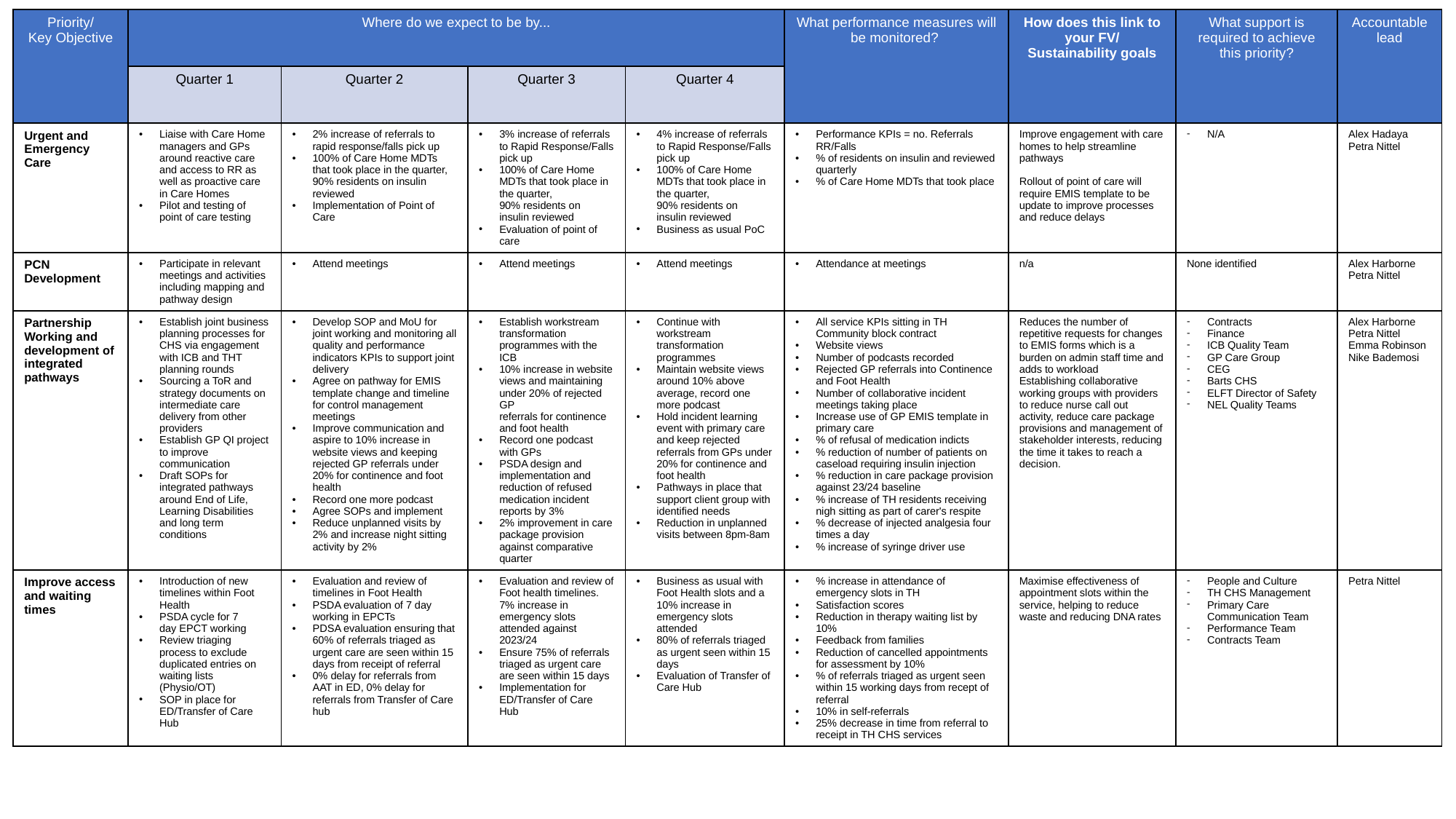

| Priority/ Key Objective | Where do we expect to be by... |  |  |  | What performance measures will be monitored? | How does this link to your FV/ Sustainability goals | What support is required to achieve this priority? | Accountable lead |
| --- | --- | --- | --- | --- | --- | --- | --- | --- |
|  | Quarter 1 | Quarter 2 | Quarter 3 | Quarter 4 |  |  |  |  |
| Urgent and Emergency Care | Liaise with Care Home managers and GPs around reactive care and access to RR as well as proactive care in Care Homes Pilot and testing of point of care testing | 2% increase of referrals to rapid response/falls pick up 100% of Care Home MDTs that took place in the quarter, 90% residents on insulin reviewed Implementation of Point of Care | 3% increase of referrals to Rapid Response/Falls pick up 100% of Care Home MDTs that took place in the quarter, 90% residents on insulin reviewed Evaluation of point of care | 4% increase of referrals to Rapid Response/Falls pick up 100% of Care Home MDTs that took place in the quarter, 90% residents on insulin reviewed Business as usual PoC | Performance KPIs = no. Referrals RR/Falls % of residents on insulin and reviewed quarterly % of Care Home MDTs that took place | Improve engagement with care homes to help streamline pathways  Rollout of point of care will require EMIS template to be update to improve processes and reduce delays | N/A | Alex Hadaya Petra Nittel |
| PCN Development | Participate in relevant meetings and activities including mapping and pathway design | Attend meetings | Attend meetings | Attend meetings | Attendance at meetings | n/a | None identified | Alex Harborne  Petra Nittel |
| Partnership Working and development of integrated pathways | Establish joint business planning processes for CHS via engagement with ICB and THT planning rounds Sourcing a ToR and strategy documents on intermediate care delivery from other providers Establish GP QI project to improve communication Draft SOPs for integrated pathways around End of Life, Learning Disabilities and long term conditions | Develop SOP and MoU for joint working and monitoring all quality and performance indicators KPIs to support joint delivery Agree on pathway for EMIS template change and timeline for control management meetings Improve communication and aspire to 10% increase in website views and keeping rejected GP referrals under 20% for continence and foot health Record one more podcast Agree SOPs and implement Reduce unplanned visits by 2% and increase night sitting activity by 2% | Establish workstream transformation programmes with the ICB 10% increase in website views and maintaining under 20% of rejected GP referrals for continence and foot health Record one podcast with GPs PSDA design and implementation and reduction of refused medication incident reports by 3% 2% improvement in care package provision against comparative quarter | Continue with workstream transformation programmes Maintain website views around 10% above average, record one more podcast Hold incident learning event with primary care and keep rejected referrals from GPs under 20% for continence and foot health Pathways in place that support client group with identified needs Reduction in unplanned visits between 8pm-8am | All service KPIs sitting in TH Community block contract Website views Number of podcasts recorded Rejected GP referrals into Continence and Foot Health Number of collaborative incident meetings taking place Increase use of GP EMIS template in primary care % of refusal of medication indicts % reduction of number of patients on caseload requiring insulin injection % reduction in care package provision against 23/24 baseline % increase of TH residents receiving nigh sitting as part of carer's respite % decrease of injected analgesia four times a day % increase of syringe driver use | Reduces the number of repetitive requests for changes to EMIS forms which is a burden on admin staff time and adds to workload Establishing collaborative working groups with providers to reduce nurse call out activity, reduce care package provisions and management of stakeholder interests, reducing the time it takes to reach a decision. | Contracts Finance ICB Quality Team GP Care Group CEG Barts CHS ELFT Director of Safety NEL Quality Teams | Alex Harborne  Petra Nittel Emma Robinson Nike Bademosi |
| Improve access and waiting times | Introduction of new timelines within Foot Health PSDA cycle for 7 day EPCT working Review triaging process to exclude duplicated entries on waiting lists (Physio/OT) SOP in place for ED/Transfer of Care Hub | Evaluation and review of timelines in Foot Health PSDA evaluation of 7 day working in EPCTs PDSA evaluation ensuring that 60% of referrals triaged as urgent care are seen within 15 days from receipt of referral 0% delay for referrals from AAT in ED, 0% delay for referrals from Transfer of Care hub | Evaluation and review of Foot health timelines. 7% increase in emergency slots attended against 2023/24 Ensure 75% of referrals triaged as urgent care are seen within 15 days Implementation for ED/Transfer of Care Hub | Business as usual with Foot Health slots and a 10% increase in emergency slots attended 80% of referrals triaged as urgent seen within 15 days Evaluation of Transfer of Care Hub | % increase in attendance of emergency slots in TH Satisfaction scores Reduction in therapy waiting list by 10% Feedback from families Reduction of cancelled appointments for assessment by 10% % of referrals triaged as urgent seen within 15 working days from recept of referral 10% in self-referrals 25% decrease in time from referral to receipt in TH CHS services | Maximise effectiveness of appointment slots within the service, helping to reduce waste and reducing DNA rates | People and Culture TH CHS Management Primary Care Communication Team Performance Team Contracts Team | Petra Nittel |